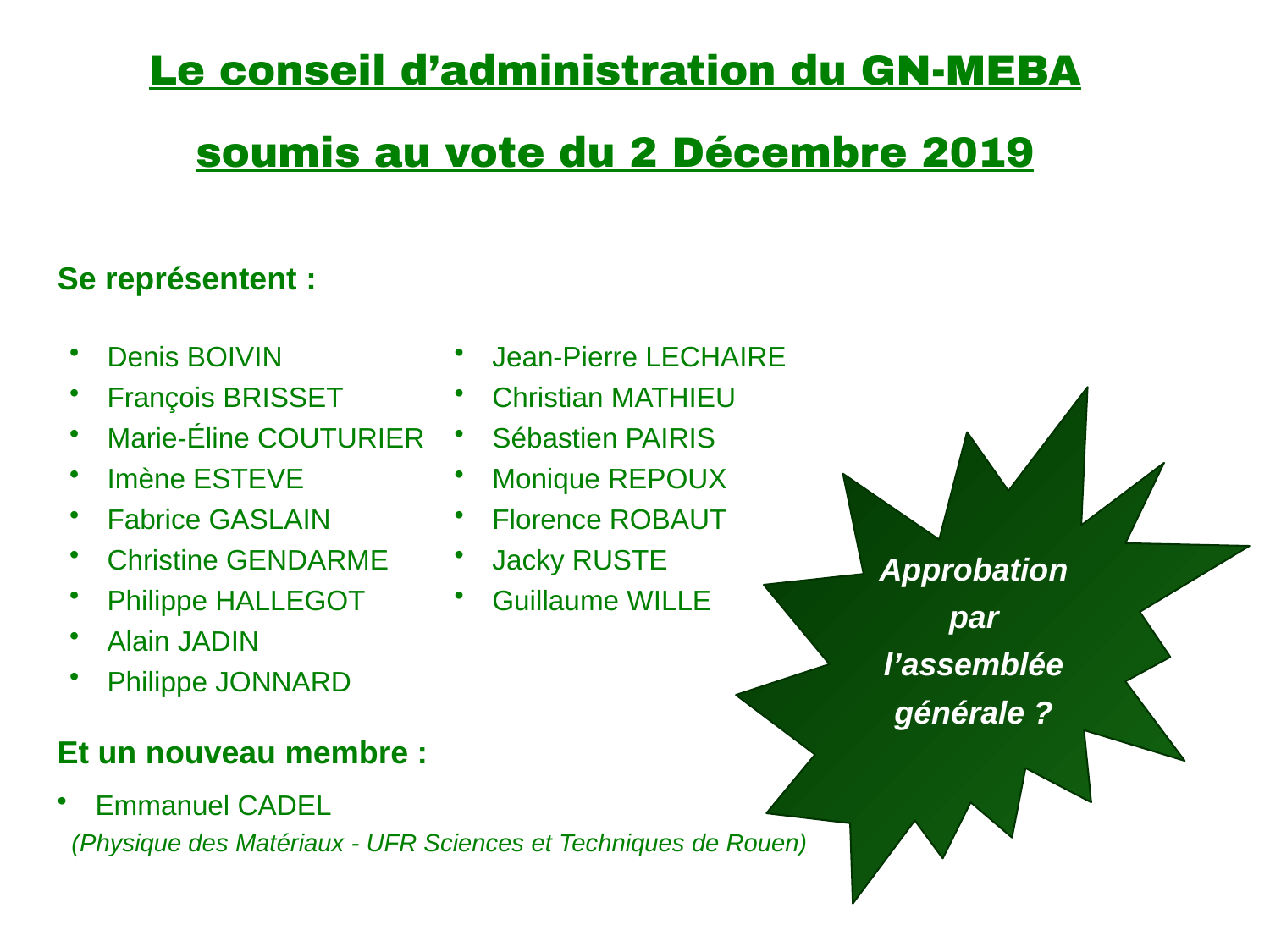

Le conseil d’administration du GN-MEBA
soumis au vote du 2 Décembre 2019
Se représentent :
 Denis BOIVIN
 François BRISSET
 Marie-Éline COUTURIER
 Imène ESTEVE
 Fabrice GASLAIN
 Christine GENDARME
 Philippe HALLEGOT
 Alain JADIN
 Philippe JONNARD
 Jean-Pierre LECHAIRE
 Christian MATHIEU
 Sébastien PAIRIS
 Monique REPOUX
 Florence ROBAUT
 Jacky RUSTE
 Guillaume WILLE
Approbation par
l’assemblée générale ?

Et un nouveau membre :
 Emmanuel CADEL
  (Physique des Matériaux - UFR Sciences et Techniques de Rouen)